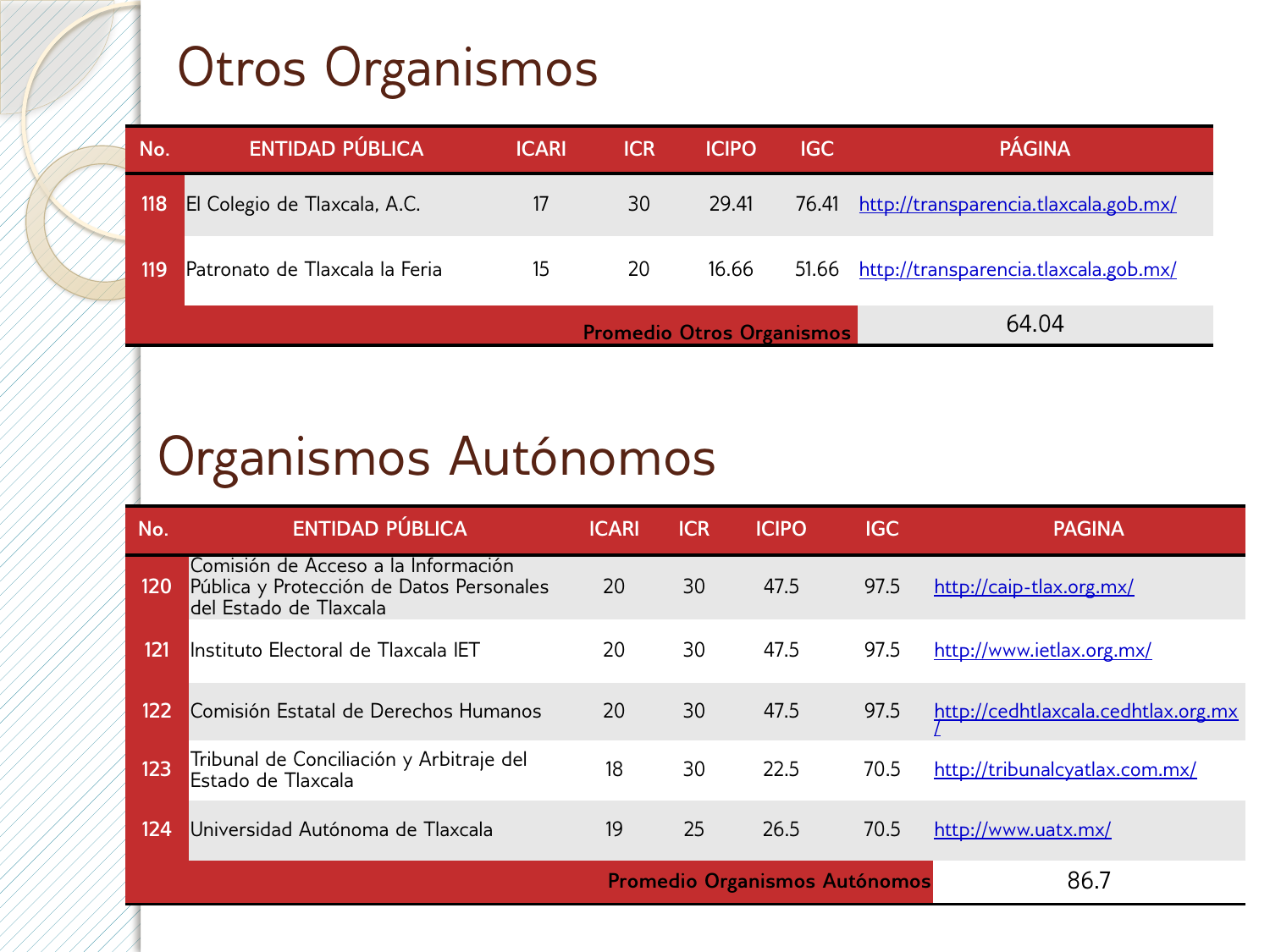

Otros Organismos
| No. | ENTIDAD PÚBLICA | ICARI | ICR | ICIPO | IGC | PÁGINA |
| --- | --- | --- | --- | --- | --- | --- |
| 118 | El Colegio de Tlaxcala, A.C. | 17 | 30 | 29.41 | 76.41 | http://transparencia.tlaxcala.gob.mx/ |
| 119 | Patronato de Tlaxcala la Feria | 15 | 20 | 16.66 | 51.66 | http://transparencia.tlaxcala.gob.mx/ |
| Promedio Otros Organismos |  |  |  |  |  | 64.04 |
# Organismos Autónomos
| No. | ENTIDAD PÚBLICA | ICARI | ICR | ICIPO | IGC | PAGINA |
| --- | --- | --- | --- | --- | --- | --- |
| 120 | Comisión de Acceso a la Información Pública y Protección de Datos Personales del Estado de Tlaxcala | 20 | 30 | 47.5 | 97.5 | http://caip-tlax.org.mx/ |
| 121 | Instituto Electoral de Tlaxcala IET | 20 | 30 | 47.5 | 97.5 | http://www.ietlax.org.mx/ |
| 122 | Comisión Estatal de Derechos Humanos | 20 | 30 | 47.5 | 97.5 | http://cedhtlaxcala.cedhtlax.org.mx/ |
| 123 | Tribunal de Conciliación y Arbitraje del Estado de Tlaxcala | 18 | 30 | 22.5 | 70.5 | http://tribunalcyatlax.com.mx/ |
| 124 | Universidad Autónoma de Tlaxcala | 19 | 25 | 26.5 | 70.5 | http://www.uatx.mx/ |
| Promedio Organismos Autónomos |  |  |  |  |  | 86.7 |